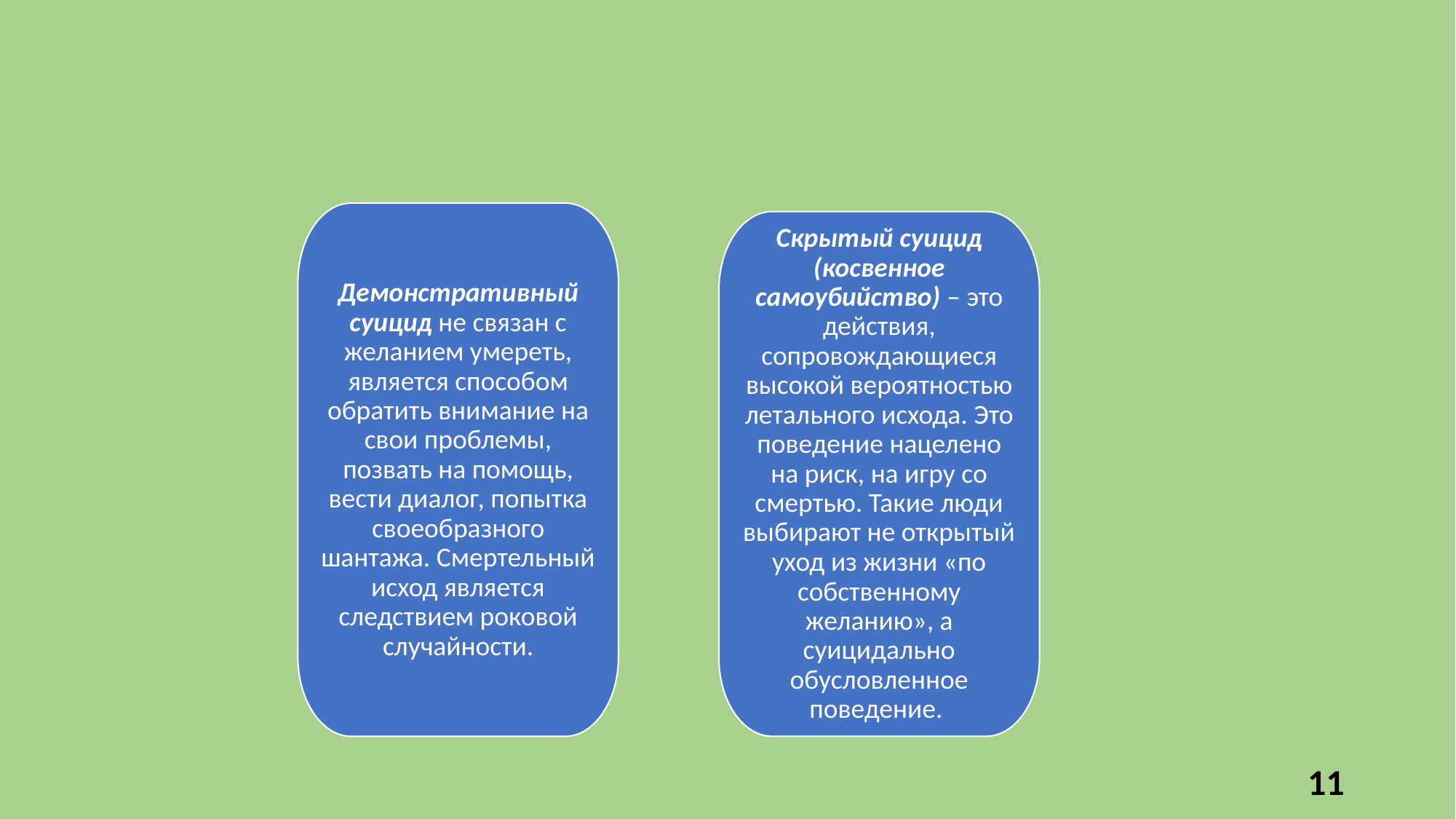

Демонстративный суицид не связан с желанием умереть, является способом обратить внимание на свои проблемы, позвать на помощь, вести диалог, попытка своеобразного шантажа. Смертельный исход является следствием роковой случайности.
Скрытый суицид (косвенное самоубийство) – это действия, сопровождающиеся высокой вероятностью летального исхода. Это поведение нацелено на риск, на игру со смертью. Такие люди выбирают не открытый уход из жизни «по собственному желанию», а суицидально обусловленное поведение.
11